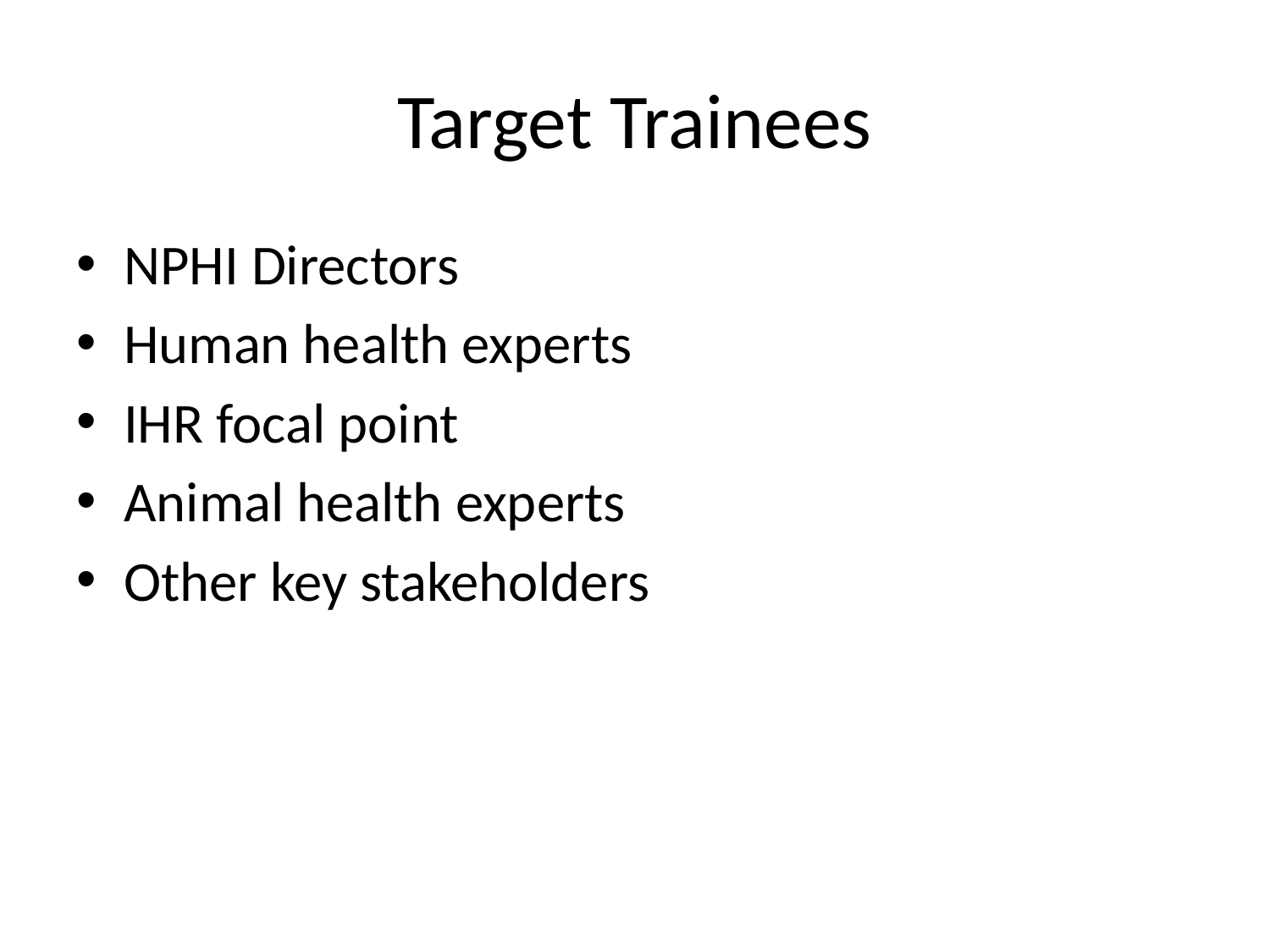

# Target Trainees
NPHI Directors
Human health experts
IHR focal point
Animal health experts
Other key stakeholders